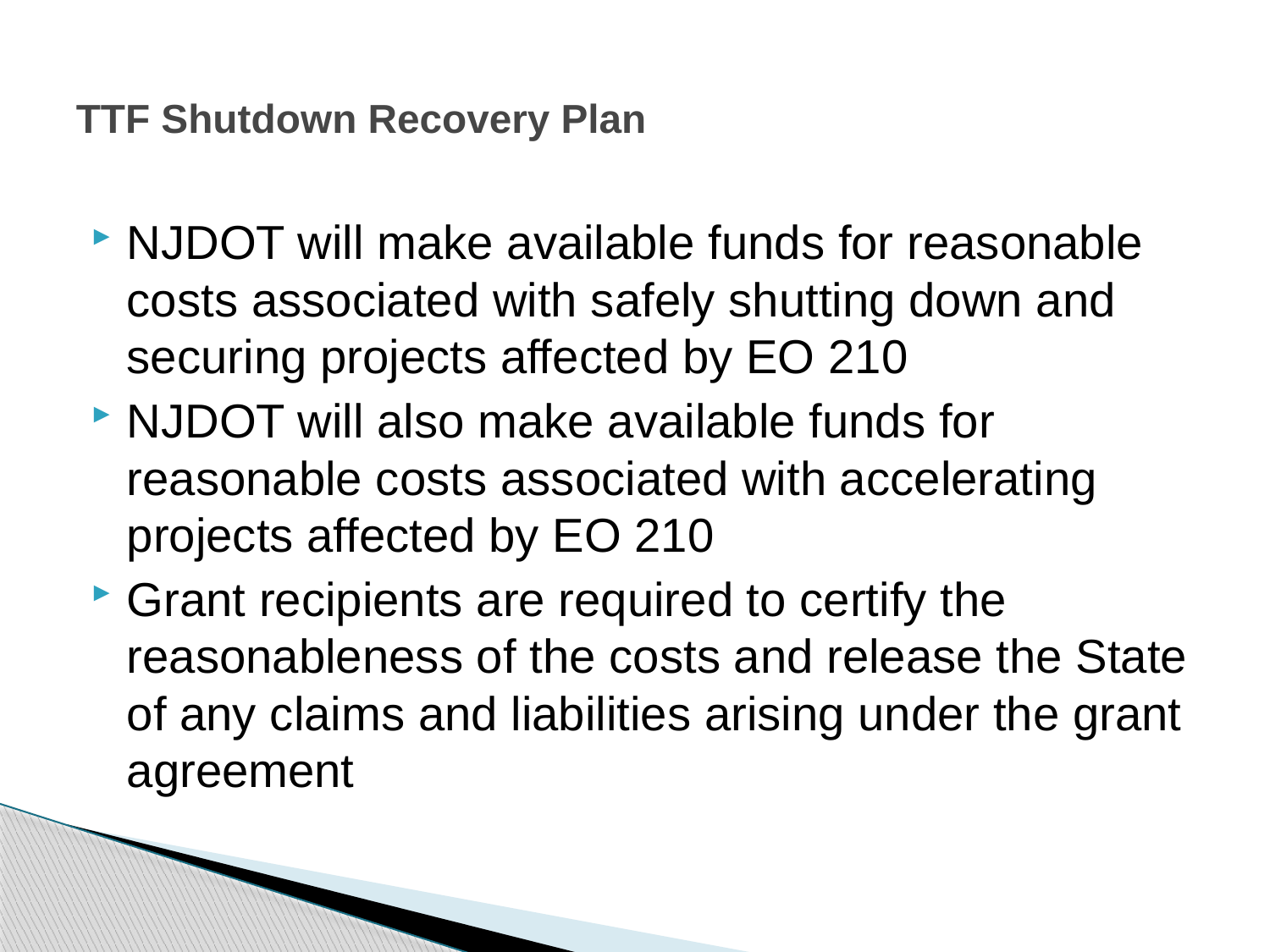

# TTF Shutdown Recovery Plan
NJDOT will make available funds for reasonable costs associated with safely shutting down and securing projects affected by EO 210
NJDOT will also make available funds for reasonable costs associated with accelerating projects affected by EO 210
Grant recipients are required to certify the reasonableness of the costs and release the State of any claims and liabilities arising under the grant agreement